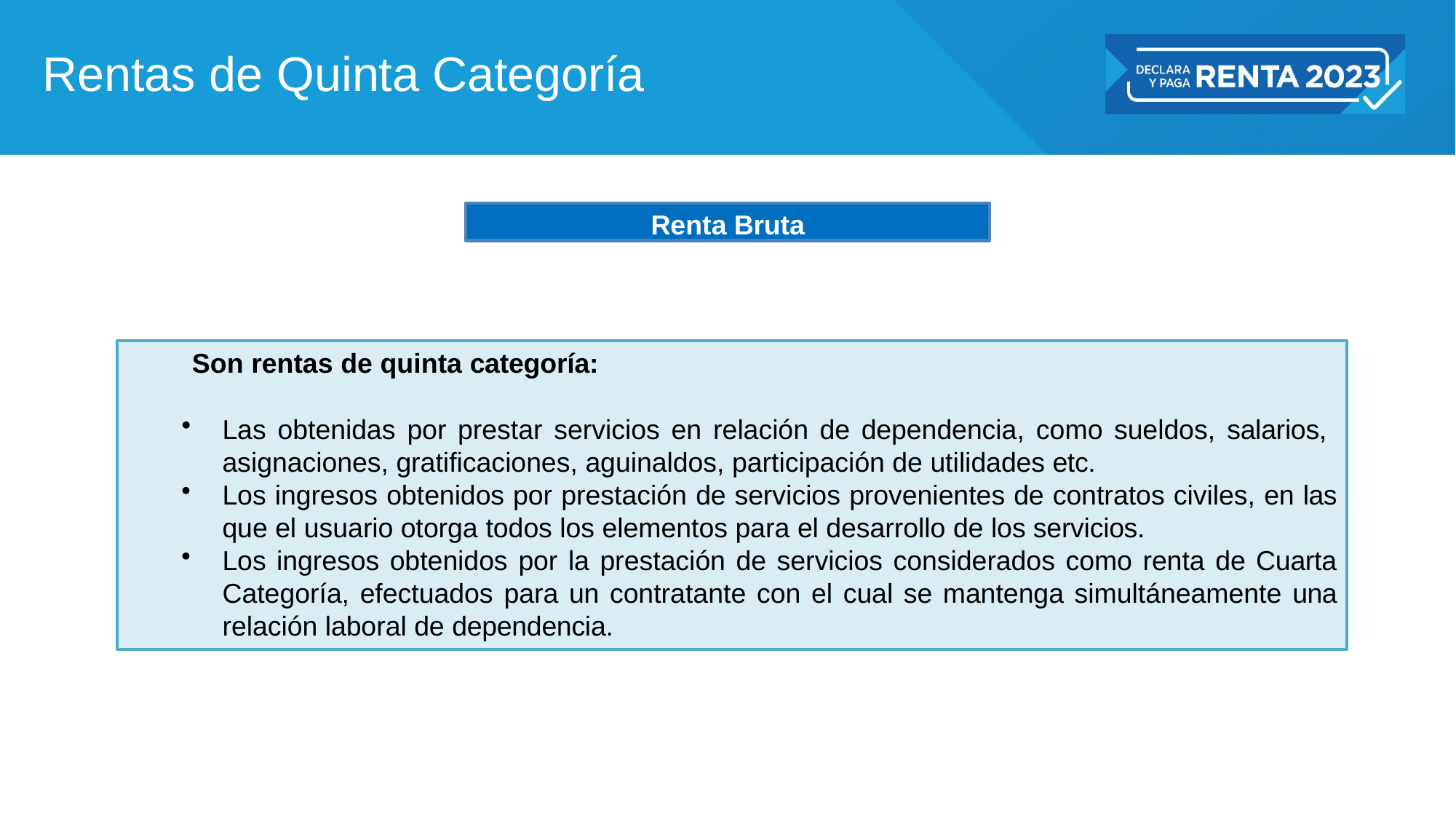

# Rentas de Quinta Categoría
Renta Bruta

Son rentas de quinta categoría:

Las obtenidas por prestar servicios en relación de dependencia, como sueldos, salarios,
asignaciones, gratificaciones, aguinaldos, participación de utilidades etc.
Los ingresos obtenidos por prestación de servicios provenientes de contratos civiles, en las que el usuario otorga todos los elementos para el desarrollo de los servicios.
Los ingresos obtenidos por la prestación de servicios considerados como renta de Cuarta Categoría, efectuados para un contratante con el cual se mantenga simultáneamente una relación laboral de dependencia.